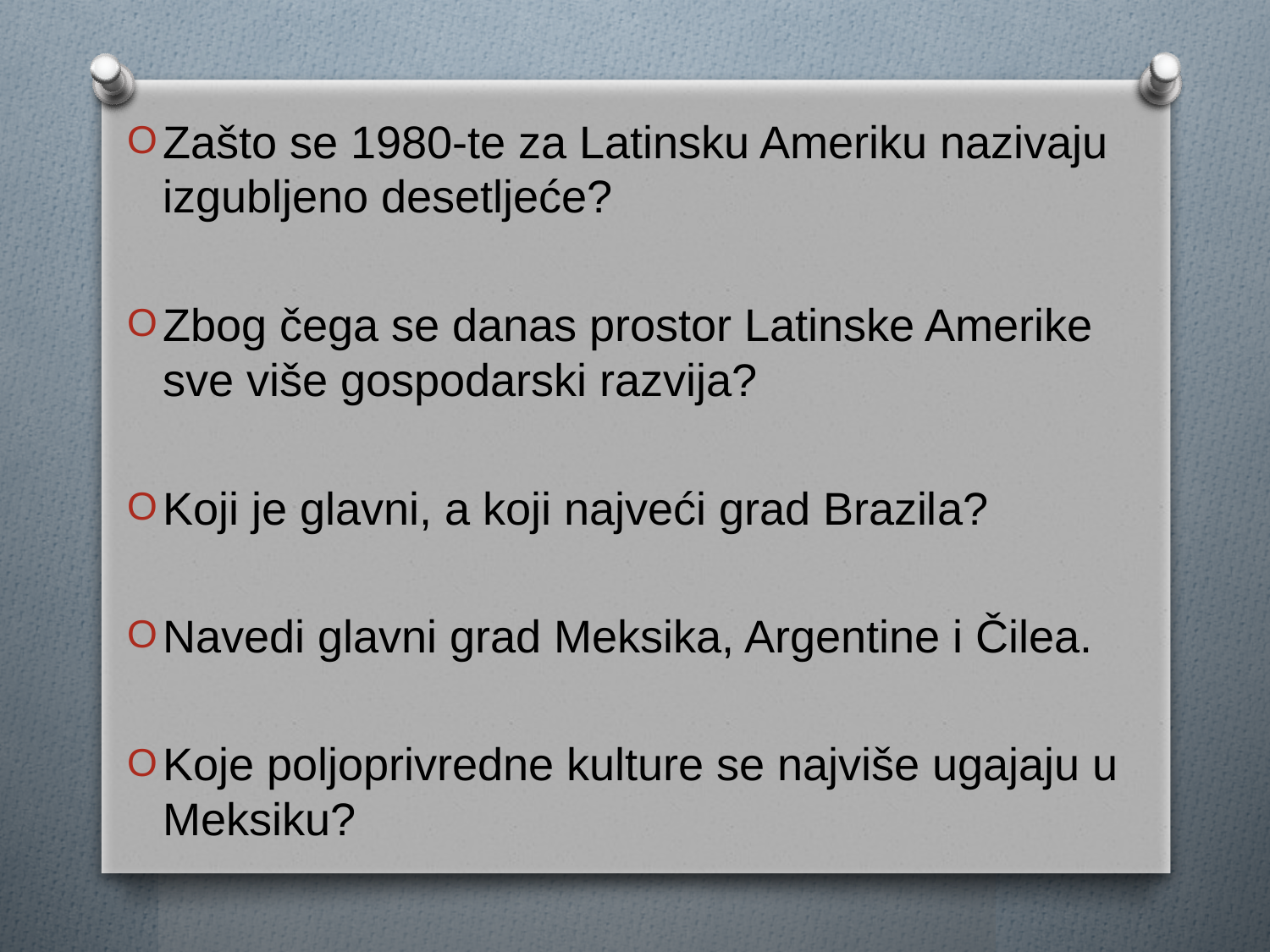

Zašto se 1980-te za Latinsku Ameriku nazivaju izgubljeno desetljeće?

Zbog čega se danas prostor Latinske Amerike sve više gospodarski razvija?

Koji je glavni, a koji najveći grad Brazila?

Navedi glavni grad Meksika, Argentine i Čilea.

Koje poljoprivredne kulture se najviše ugajaju u Meksiku?